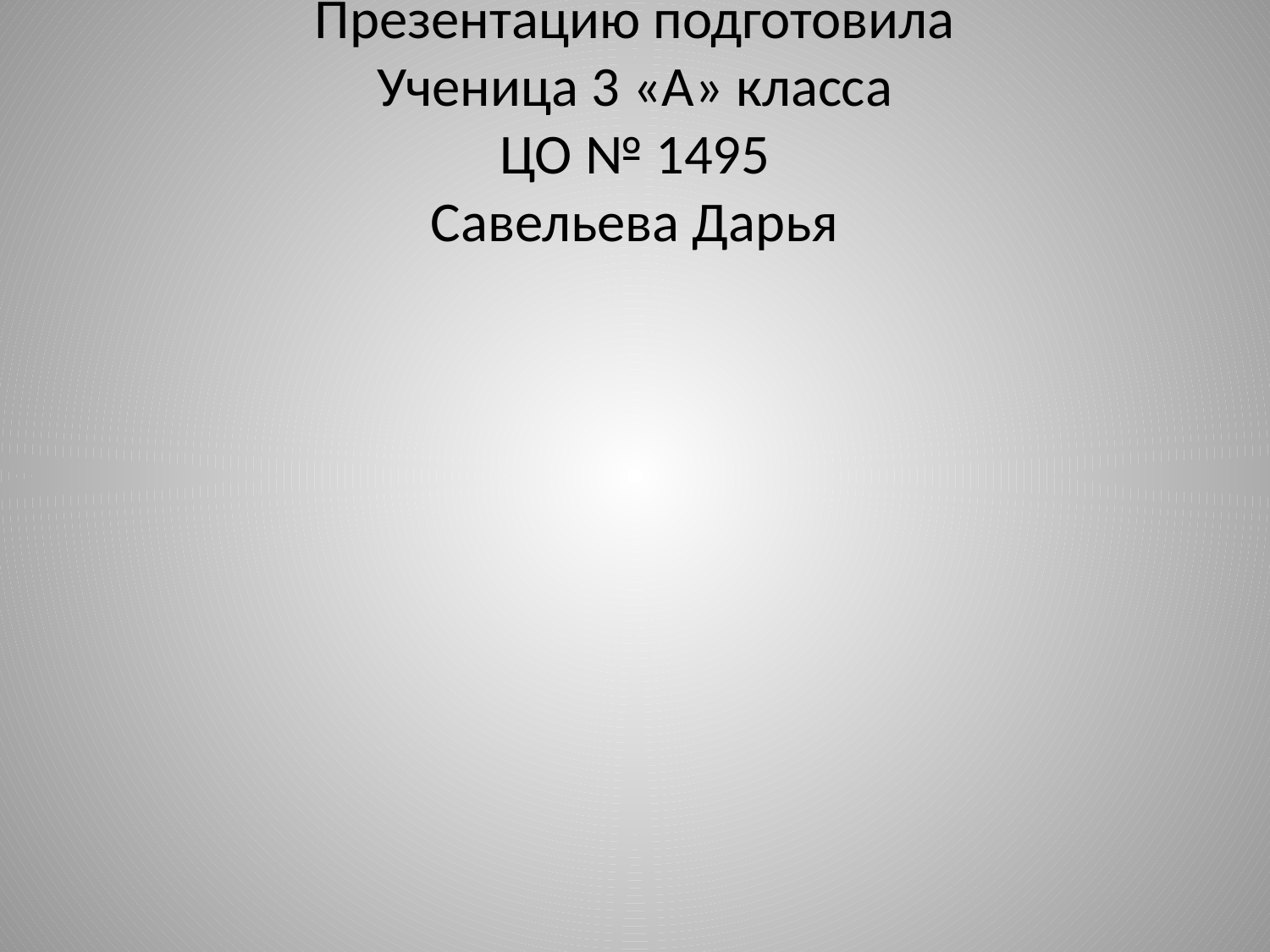

# Презентацию подготовила Ученица 3 «А» класса ЦО № 1495 Савельева Дарья